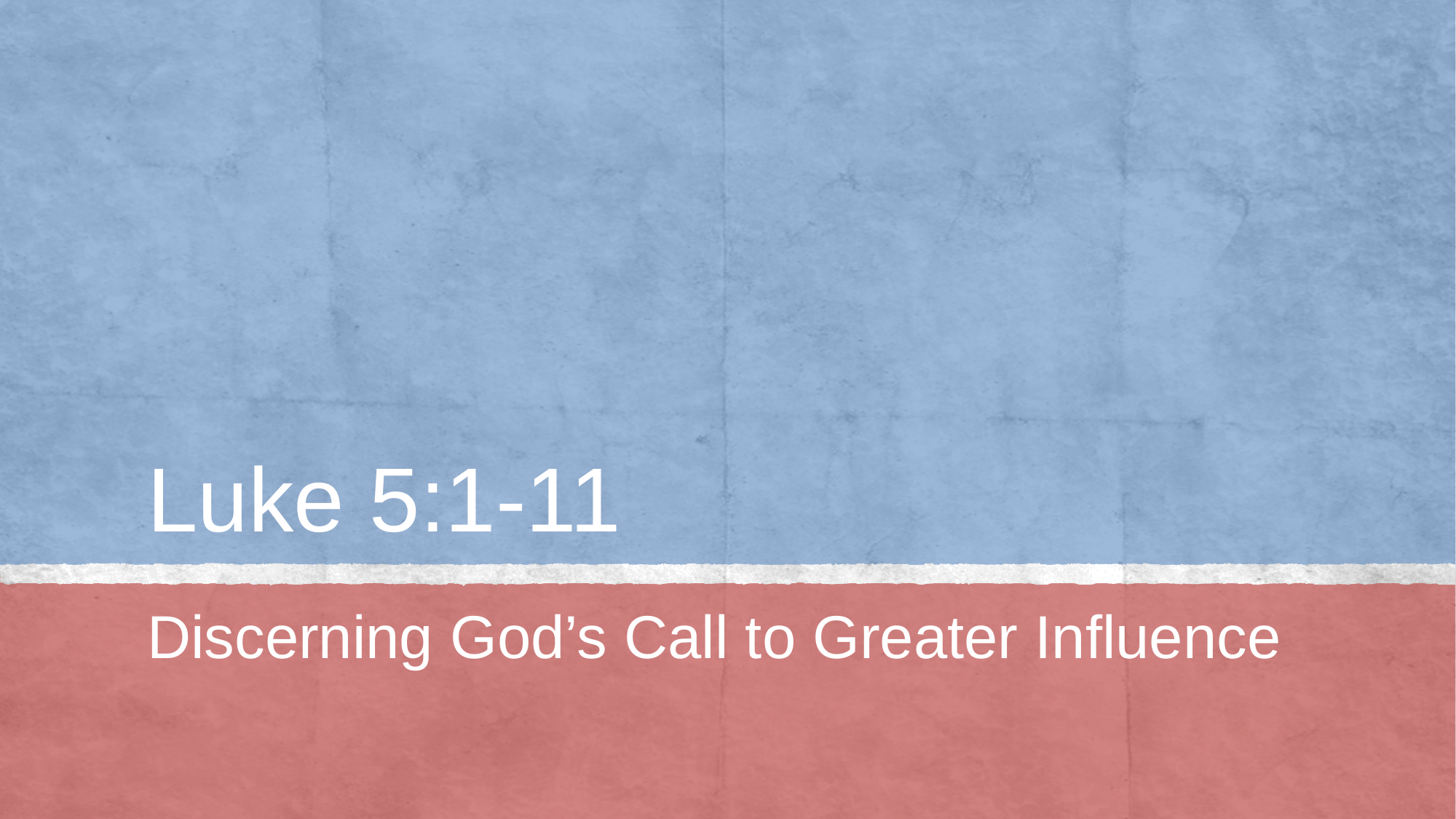

# Luke 5:1-11
Discerning God’s Call to Greater Influence